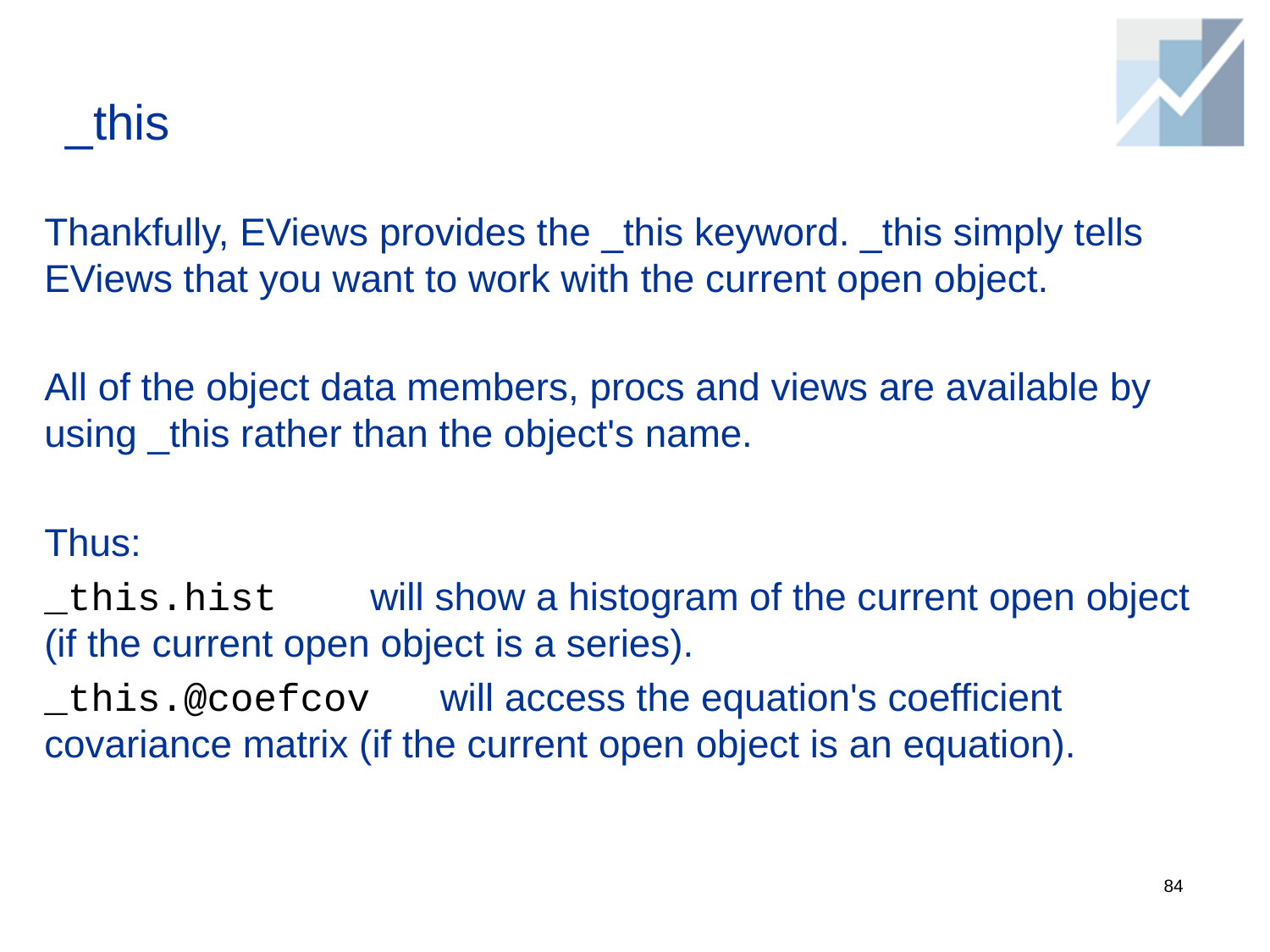

# _this
Thankfully, EViews provides the _this keyword. _this simply tells EViews that you want to work with the current open object.

All of the object data members, procs and views are available by using _this rather than the object's name.

Thus:
_this.hist    will show a histogram of the current open object (if the current open object is a series).
_this.@coefcov   will access the equation's coefficient covariance matrix (if the current open object is an equation).
84